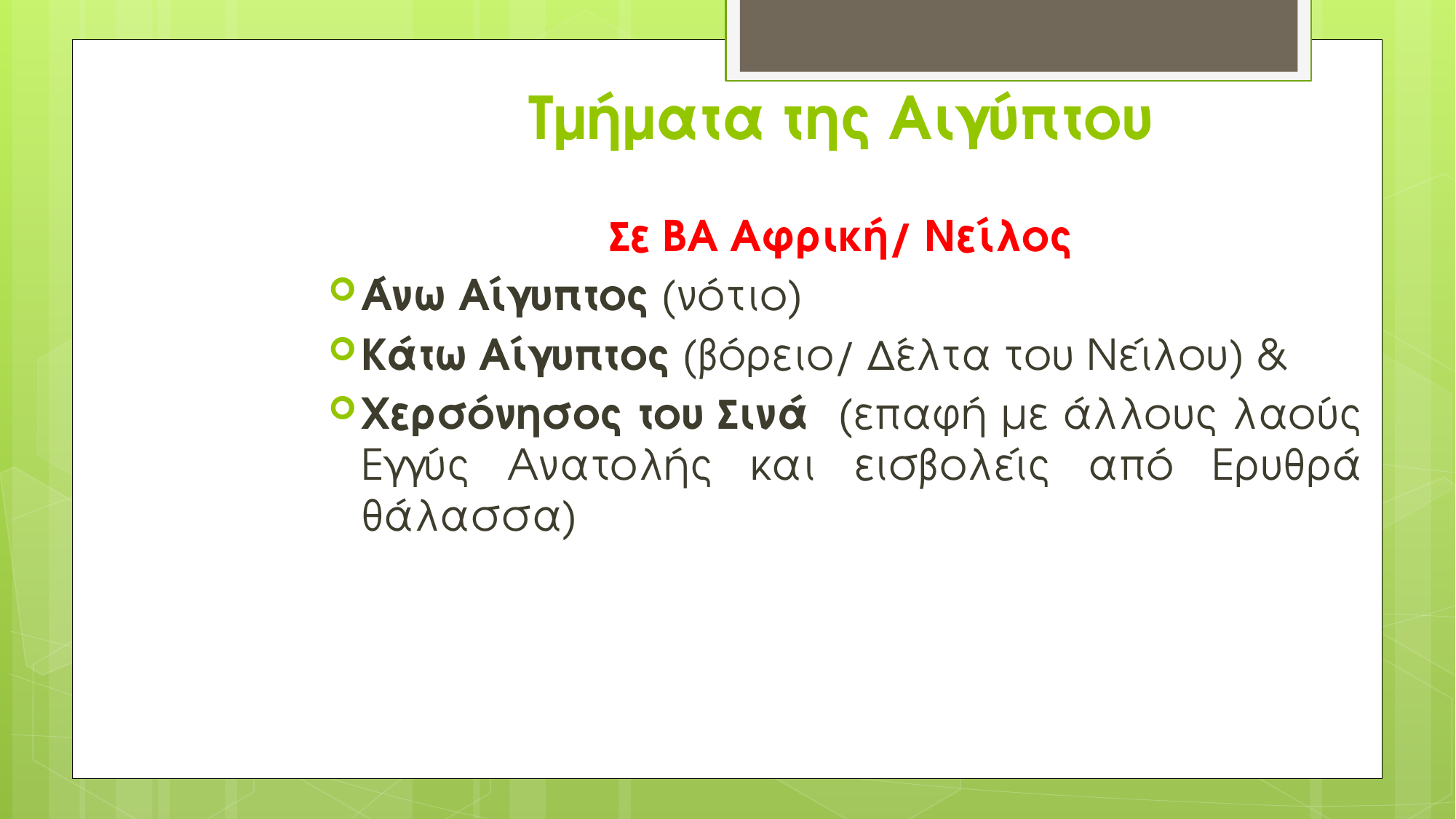

# Τμήματα της Αιγύπτου
Σε ΒΑ Αφρική/ Νείλος
Άνω Αίγυπτος (νότιο)
Κάτω Αίγυπτος (βόρειο/ Δέλτα του Νείλου) &
Χερσόνησος του Σινά  (επαφή με άλλους λαούς Εγγύς Ανατολής και εισβολείς από Ερυθρά θάλασσα)